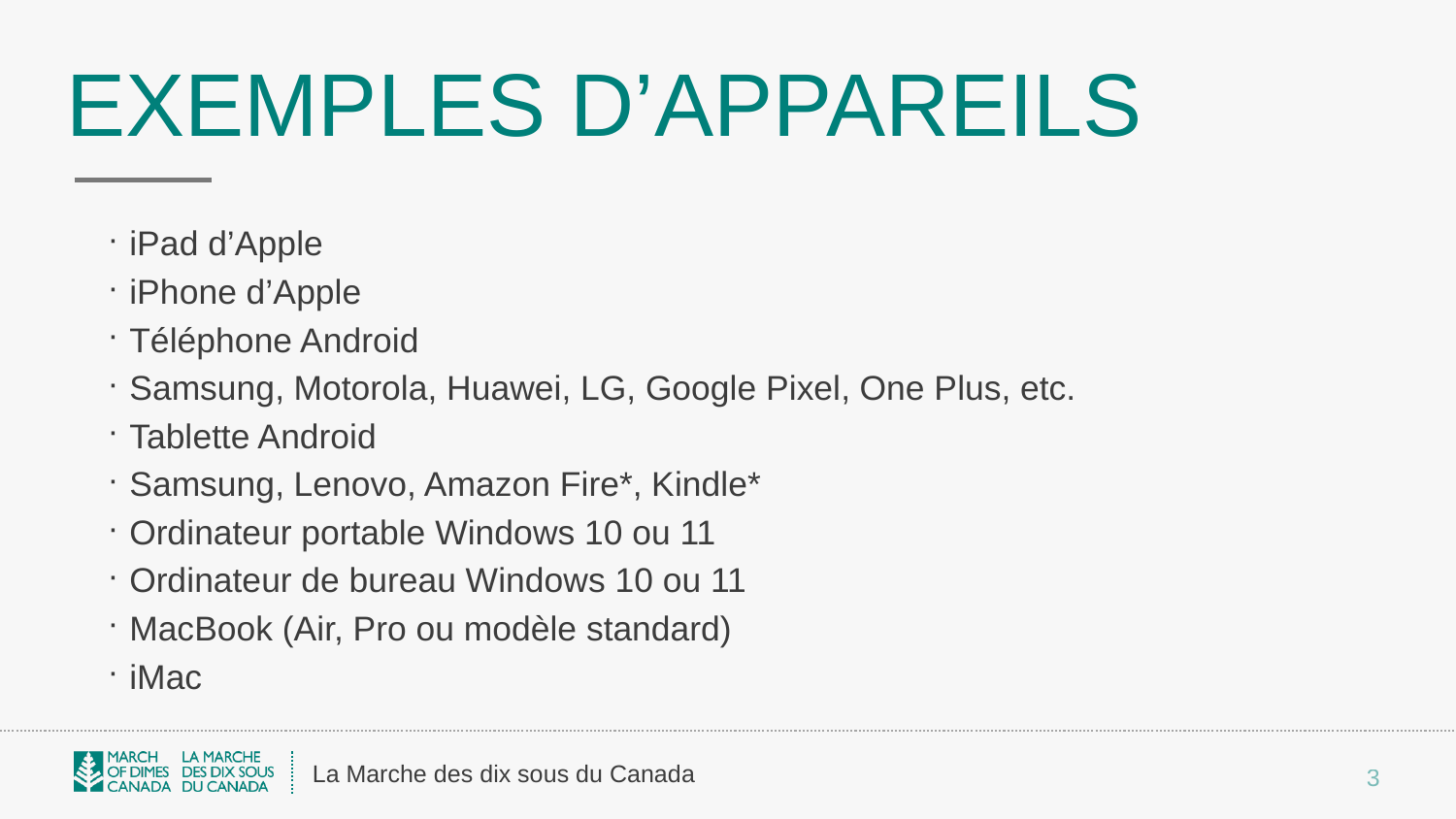

# Exemples d’appareils
iPad d’Apple
iPhone d’Apple
Téléphone Android
Samsung, Motorola, Huawei, LG, Google Pixel, One Plus, etc.
Tablette Android
Samsung, Lenovo, Amazon Fire*, Kindle*
Ordinateur portable Windows 10 ou 11
Ordinateur de bureau Windows 10 ou 11
MacBook (Air, Pro ou modèle standard)
iMac